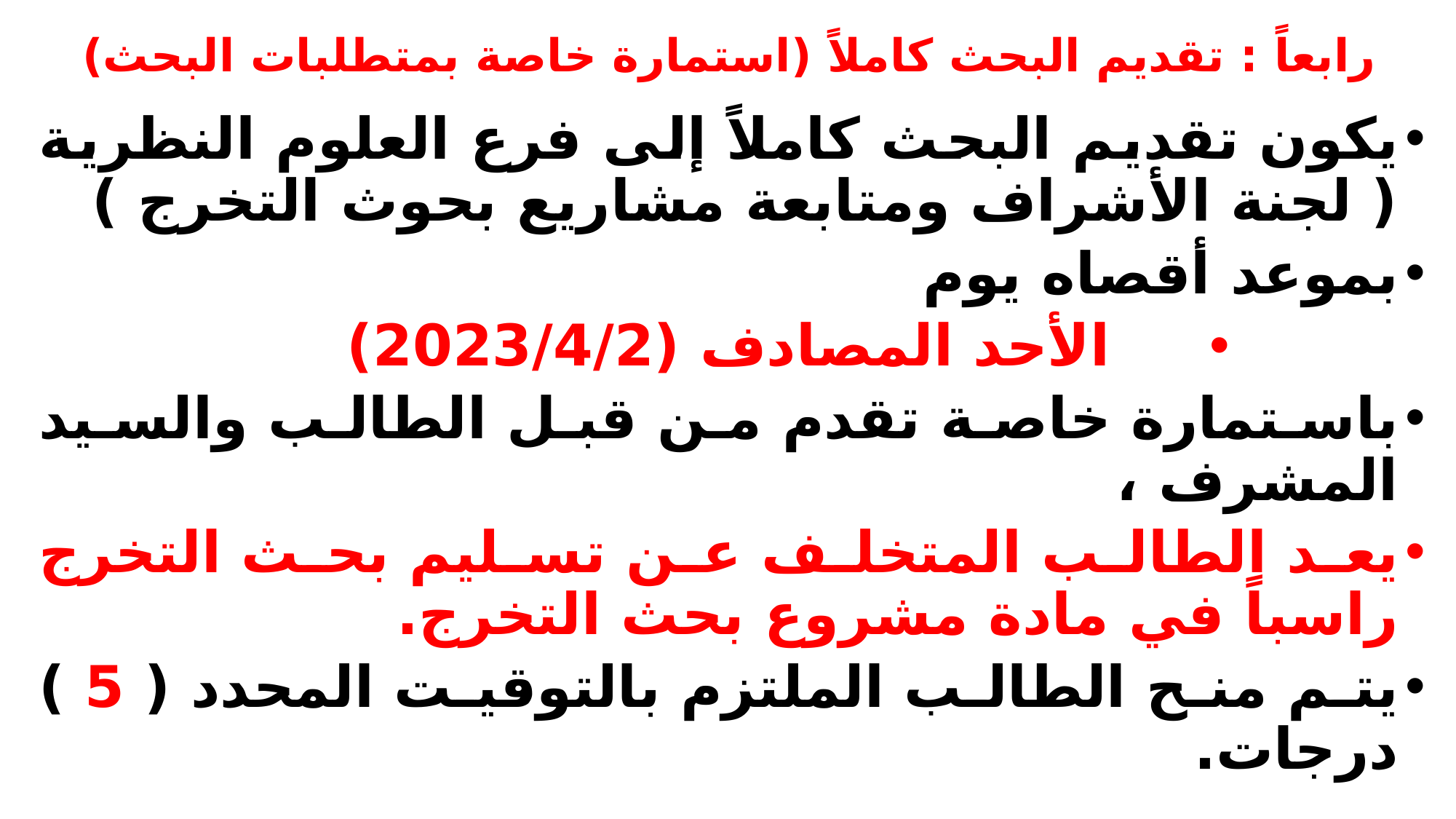

# رابعاً : تقديم البحث كاملاً (استمارة خاصة بمتطلبات البحث)
يكون تقديم البحث كاملاً إلى فرع العلوم النظرية ( لجنة الأشراف ومتابعة مشاريع بحوث التخرج )
بموعد أقصاه يوم
الأحد المصادف (2023/4/2)
باستمارة خاصة تقدم من قبل الطالب والسيد المشرف ،
يعد الطالب المتخلف عن تسليم بحث التخرج راسباً في مادة مشروع بحث التخرج.
يتم منح الطالب الملتزم بالتوقيت المحدد ( 5 ) درجات.